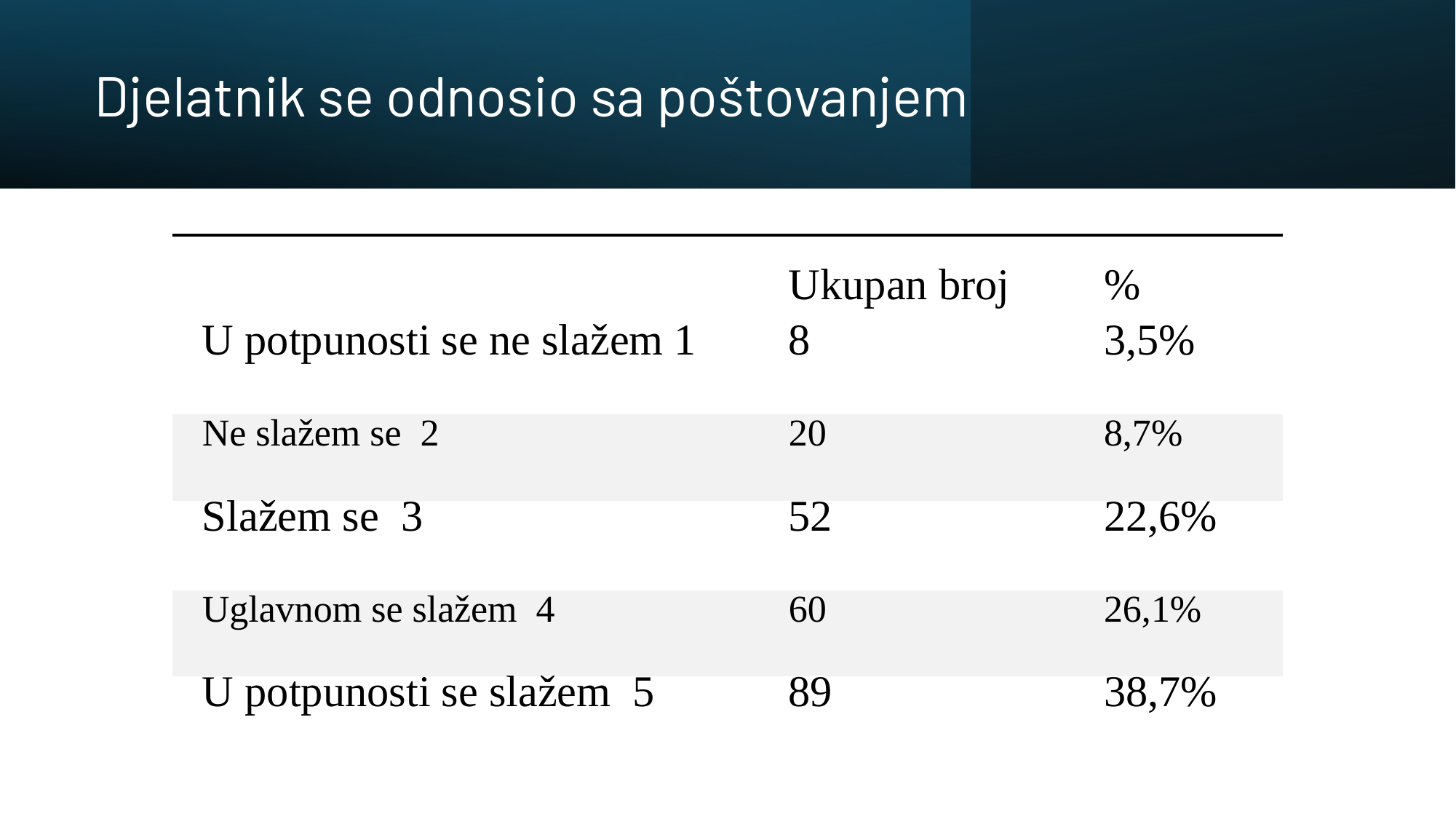

# Djelatnik se odnosio sa poštovanjem
|  | Ukupan broj | % |
| --- | --- | --- |
| U potpunosti se ne slažem 1 | 8 | 3,5% |
| Ne slažem se 2 | 20 | 8,7% |
| Slažem se 3 | 52 | 22,6% |
| Uglavnom se slažem 4 | 60 | 26,1% |
| U potpunosti se slažem 5 | 89 | 38,7% |